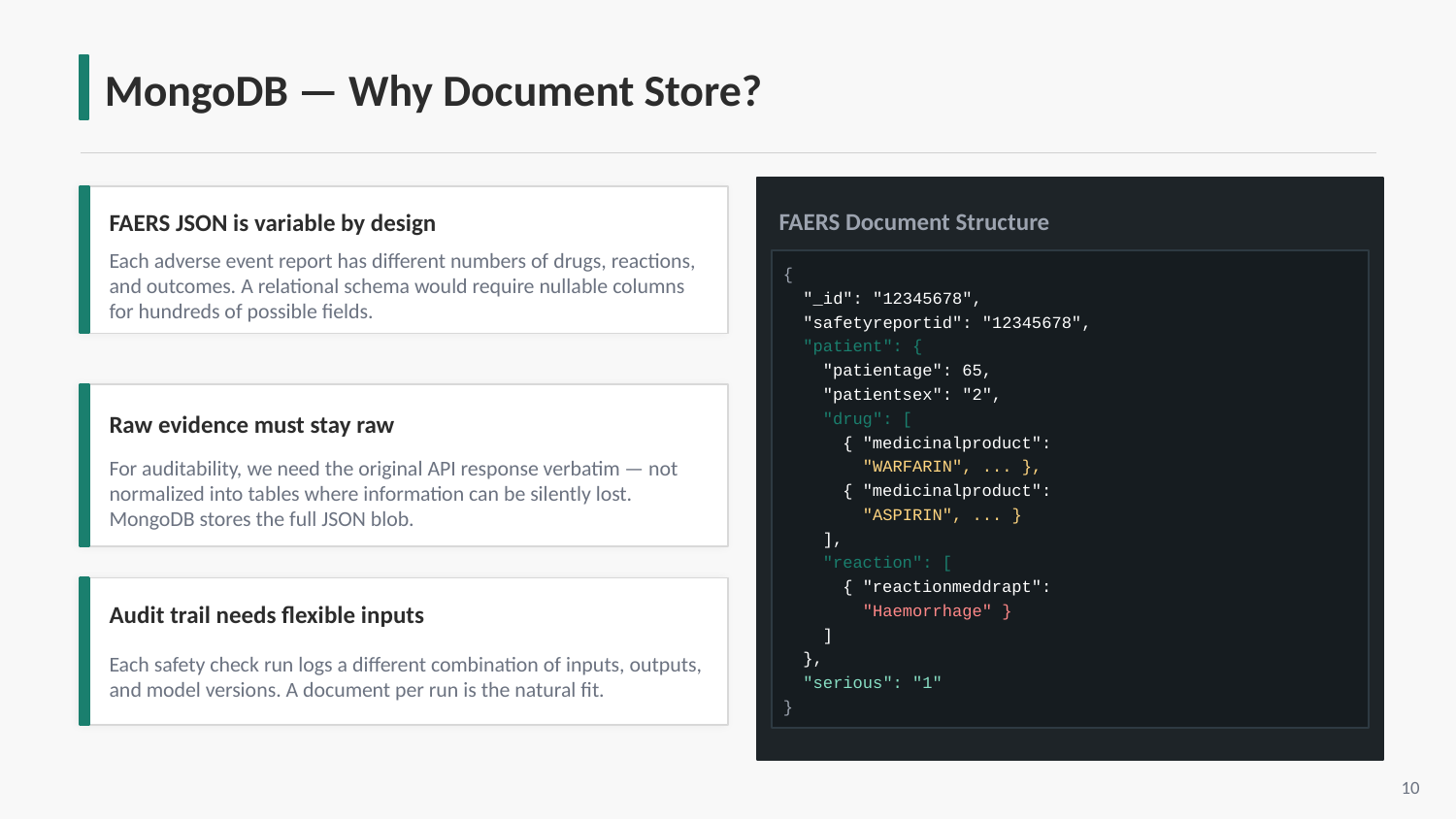

MongoDB — Why Document Store?

FAERS JSON is variable by design
FAERS Document Structure

Each adverse event report has different numbers of drugs, reactions, and outcomes. A relational schema would require nullable columns for hundreds of possible fields.
{
  "_id": "12345678",
  "safetyreportid": "12345678",
  "patient": {
    "patientage": 65,
    "patientsex": "2",

Raw evidence must stay raw
    "drug": [
      { "medicinalproduct":
        "WARFARIN", ... },
For auditability, we need the original API response verbatim — not normalized into tables where information can be silently lost. MongoDB stores the full JSON blob.
      { "medicinalproduct":
        "ASPIRIN", ... }
    ],
    "reaction": [
      { "reactionmeddrapt":

Audit trail needs flexible inputs
        "Haemorrhage" }
    ]
Each safety check run logs a different combination of inputs, outputs, and model versions. A document per run is the natural fit.
  },
  "serious": "1"
}
10